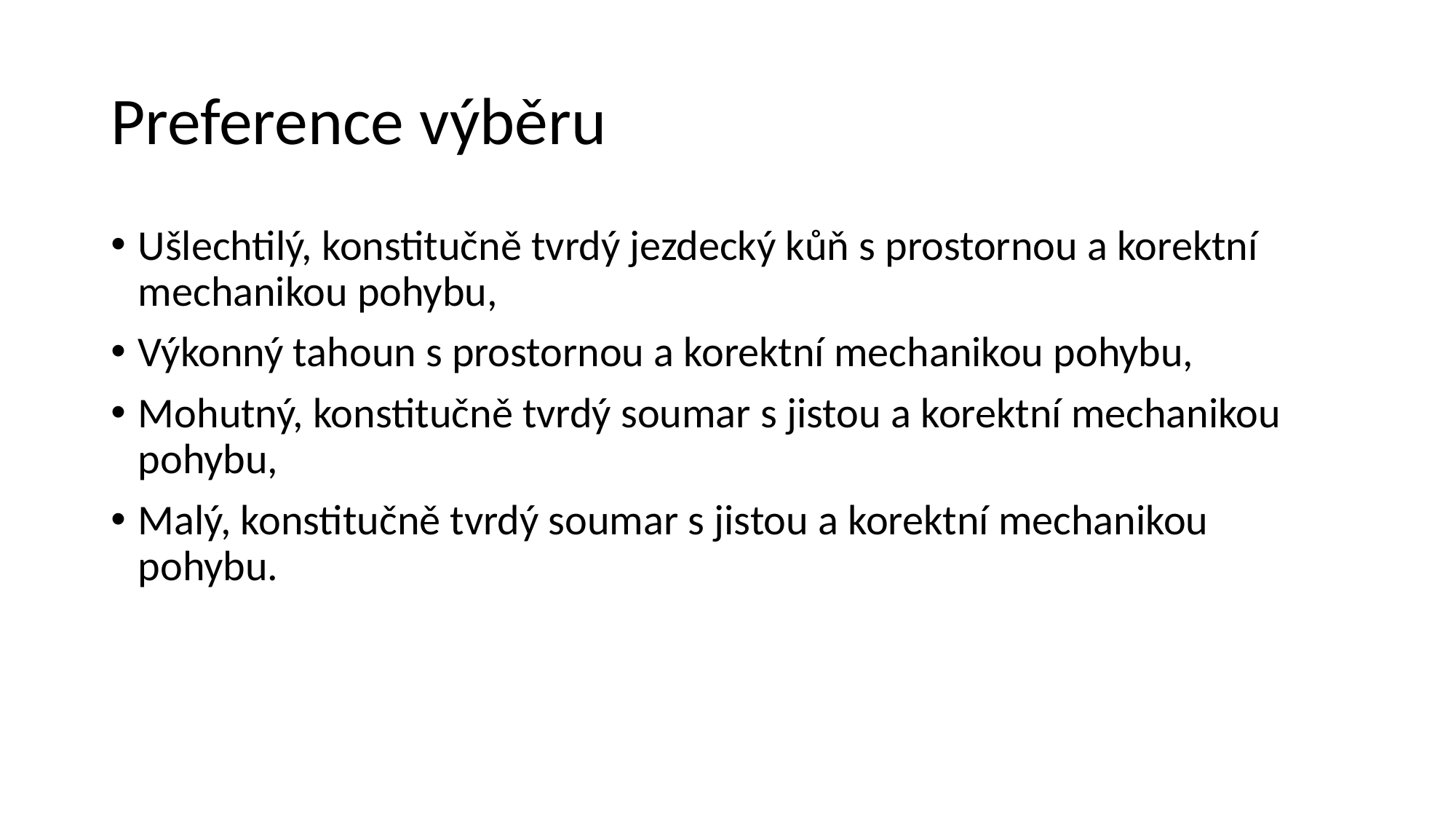

# Preference výběru
Ušlechtilý, konstitučně tvrdý jezdecký kůň s prostornou a korektní mechanikou pohybu,
Výkonný tahoun s prostornou a korektní mechanikou pohybu,
Mohutný, konstitučně tvrdý soumar s jistou a korektní mechanikou pohybu,
Malý, konstitučně tvrdý soumar s jistou a korektní mechanikou pohybu.